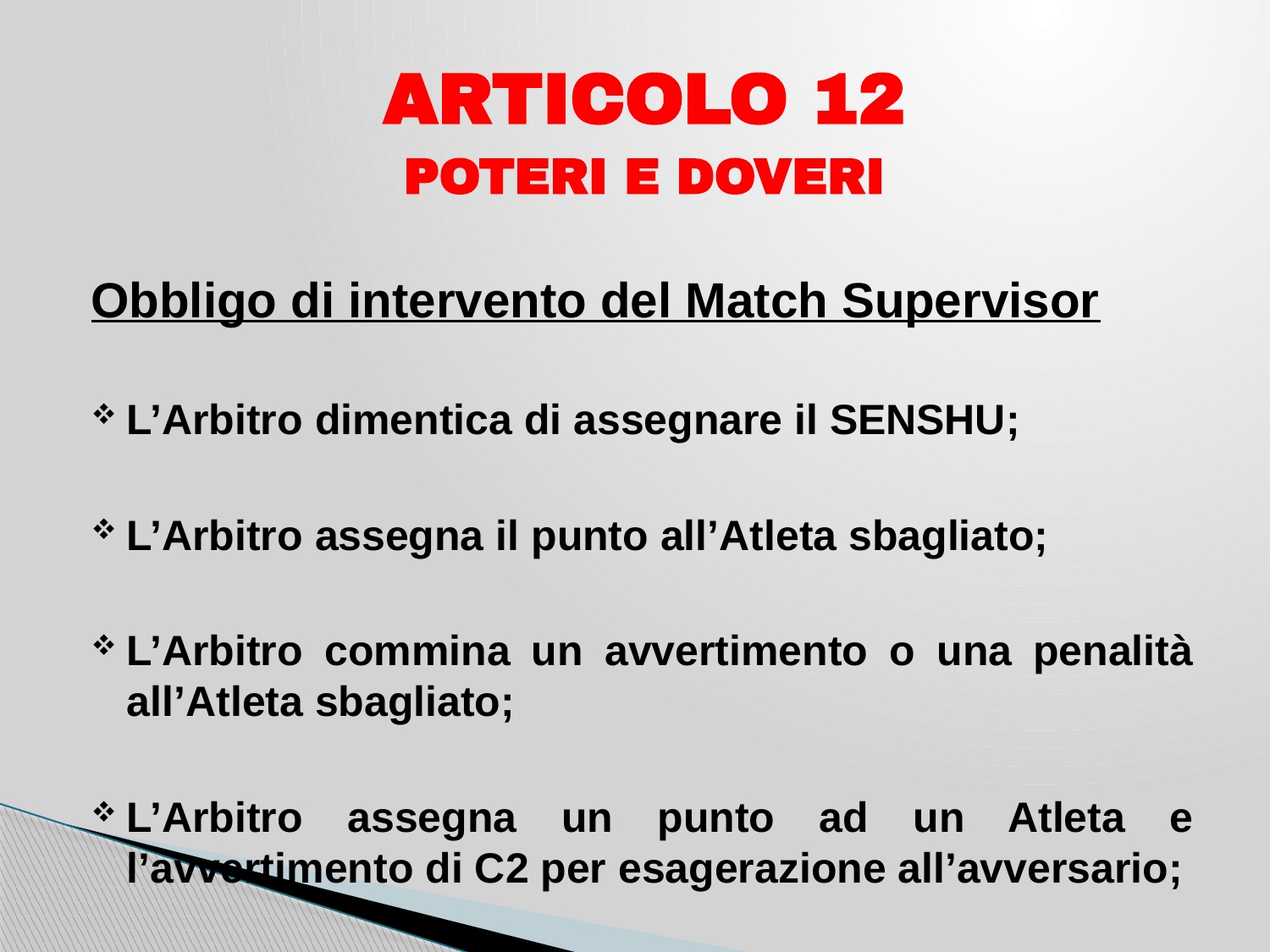

ARTICOLO 12
POTERI E DOVERI

Obbligo di intervento del Match Supervisor

L’Arbitro dimentica di assegnare il SENSHU;

L’Arbitro assegna il punto all’Atleta sbagliato;

L’Arbitro commina un avvertimento o una penalità all’Atleta sbagliato;

L’Arbitro assegna un punto ad un Atleta e l’avvertimento di C2 per esagerazione all’avversario;